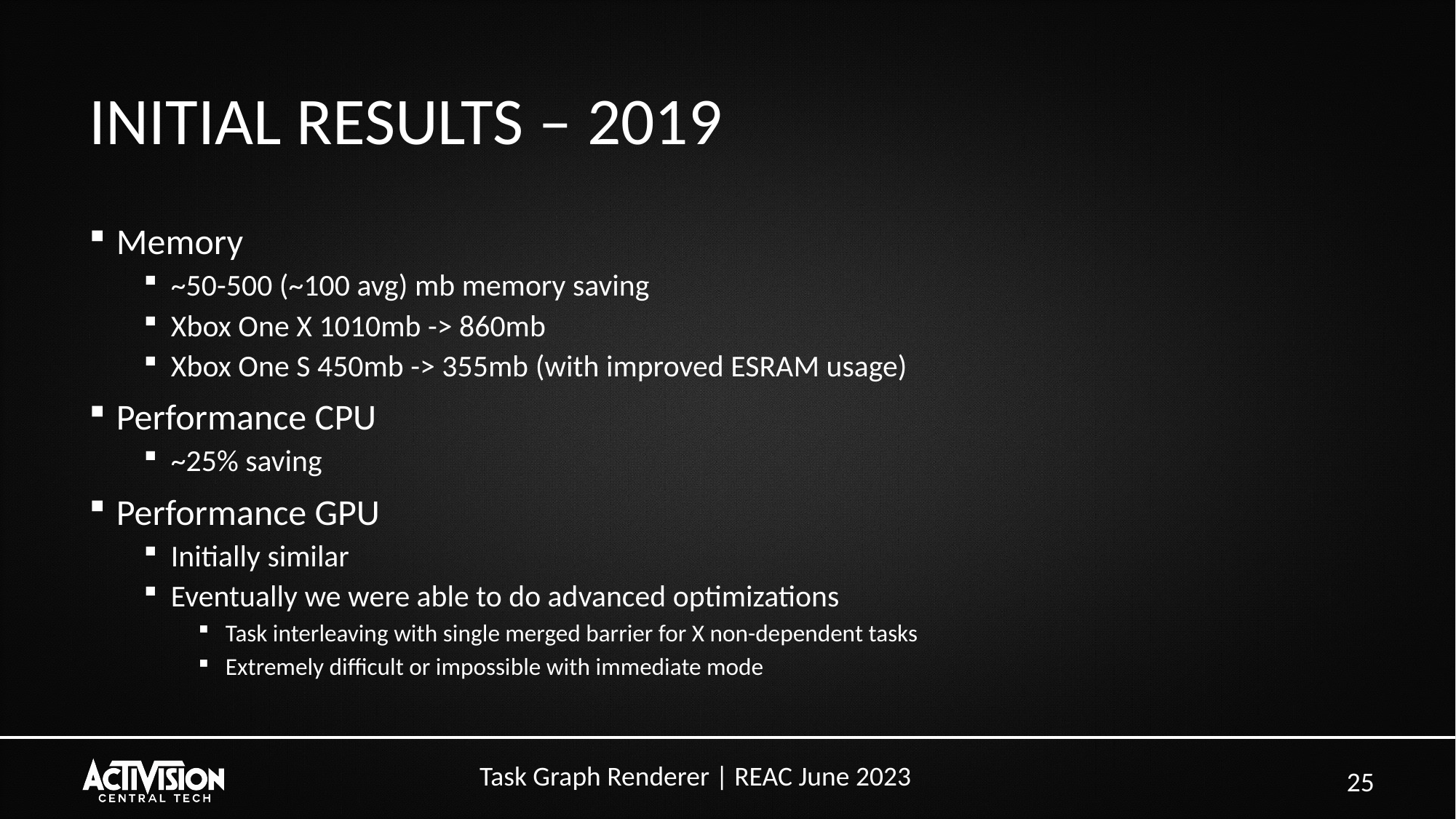

# INITIAL RESULTS – 2019
Memory
~50-500 (~100 avg) mb memory saving
Xbox One X 1010mb -> 860mb
Xbox One S 450mb -> 355mb (with improved ESRAM usage)
Performance CPU
~25% saving
Performance GPU
Initially similar
Eventually we were able to do advanced optimizations
Task interleaving with single merged barrier for X non-dependent tasks
Extremely difficult or impossible with immediate mode

25